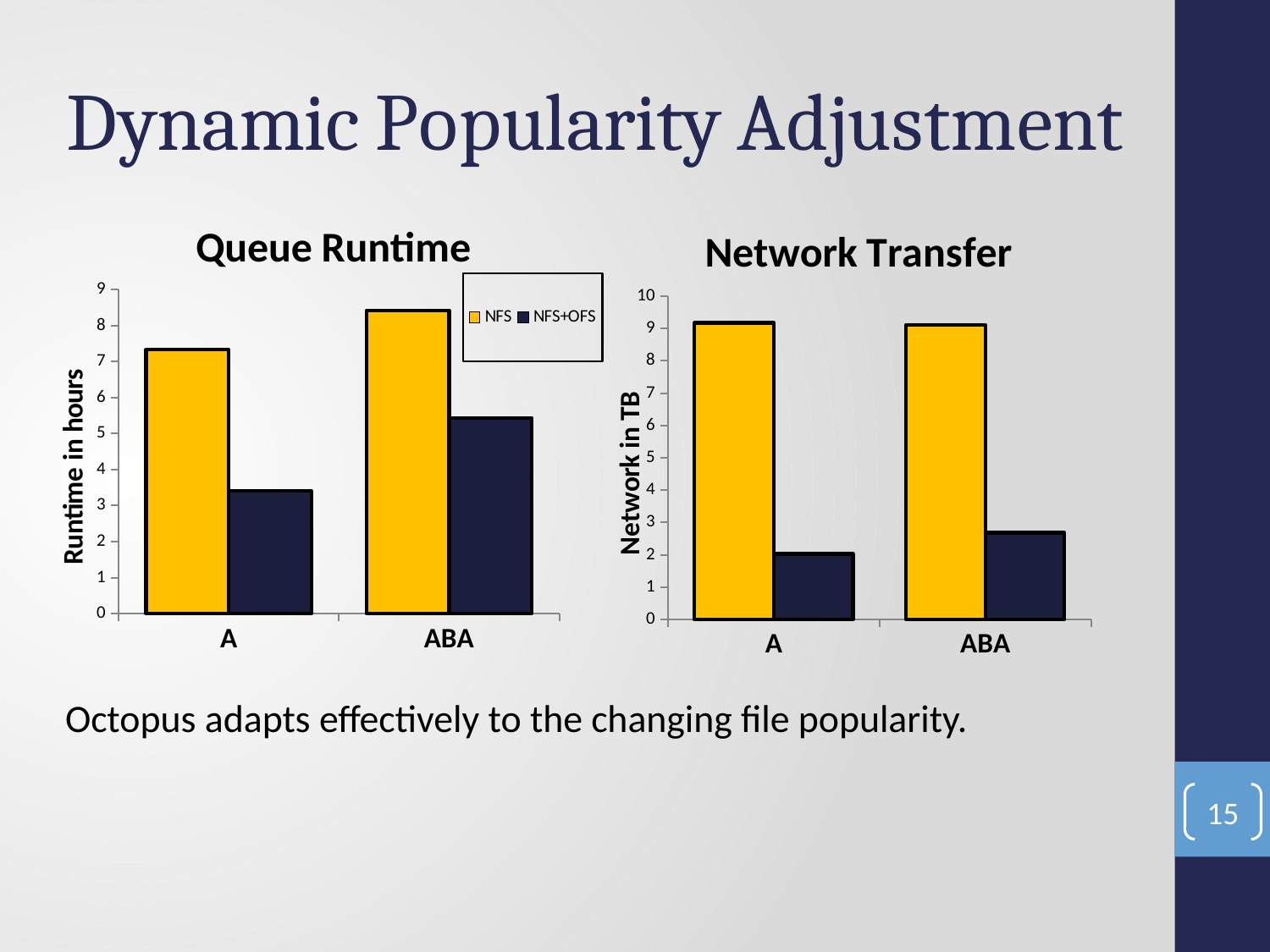

# Dynamic Popularity Adjustment

### Chart: Queue Runtime

| Category | NFS | NFS+OFS |
|---|---|---|
| A | 7.33 | 3.4 |
| ABA | 8.42 | 5.44 |

### Chart: Network Transfer

| Category | NFS | NFS+OFS |
|---|---|---|
| A | 9.173 | 2.031 |
| ABA | 9.113999999999997 | 2.685 |
Octopus adapts effectively to the changing file popularity.
15